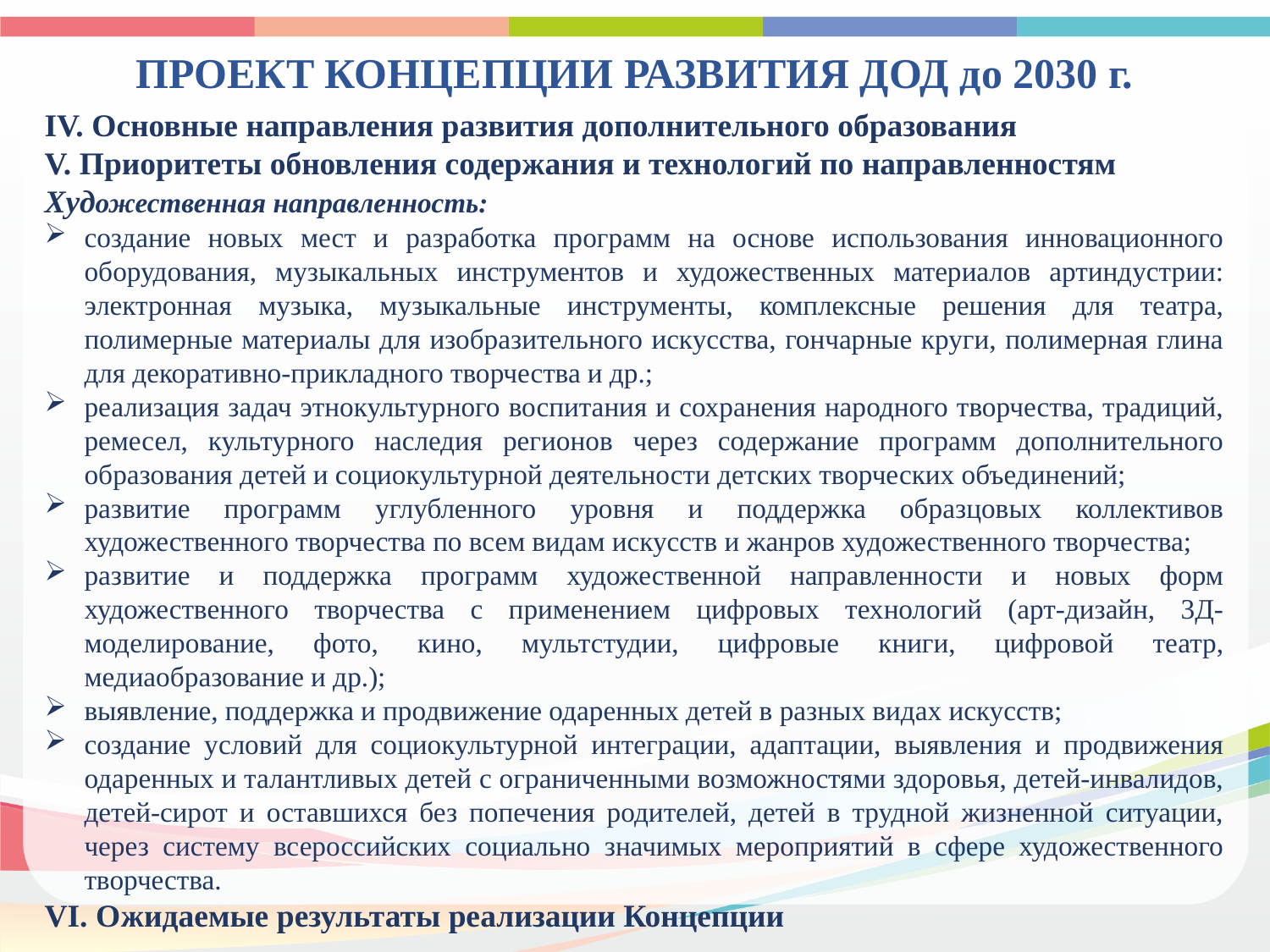

# ПРОЕКТ КОНЦЕПЦИИ РАЗВИТИЯ ДОД до 2030 г.
IV. Основные направления развития дополнительного образования
V. Приоритеты обновления содержания и технологий по направленностям
Художественная направленность:
создание новых мест и разработка программ на основе использования инновационного оборудования, музыкальных инструментов и художественных материалов артиндустрии: электронная музыка, музыкальные инструменты, комплексные решения для театра, полимерные материалы для изобразительного искусства, гончарные круги, полимерная глина для декоративно-прикладного творчества и др.;
реализация задач этнокультурного воспитания и сохранения народного творчества, традиций, ремесел, культурного наследия регионов через содержание программ дополнительного образования детей и социокультурной деятельности детских творческих объединений;
развитие программ углубленного уровня и поддержка образцовых коллективов художественного творчества по всем видам искусств и жанров художественного творчества;
развитие и поддержка программ художественной направленности и новых форм художественного творчества с применением цифровых технологий (арт-дизайн, 3Д-моделирование, фото, кино, мультстудии, цифровые книги, цифровой театр, медиаобразование и др.);
выявление, поддержка и продвижение одаренных детей в разных видах искусств;
создание условий для социокультурной интеграции, адаптации, выявления и продвижения одаренных и талантливых детей с ограниченными возможностями здоровья, детей-инвалидов, детей-сирот и оставшихся без попечения родителей, детей в трудной жизненной ситуации, через систему всероссийских социально значимых мероприятий в сфере художественного творчества.
VI. Ожидаемые результаты реализации Концепции